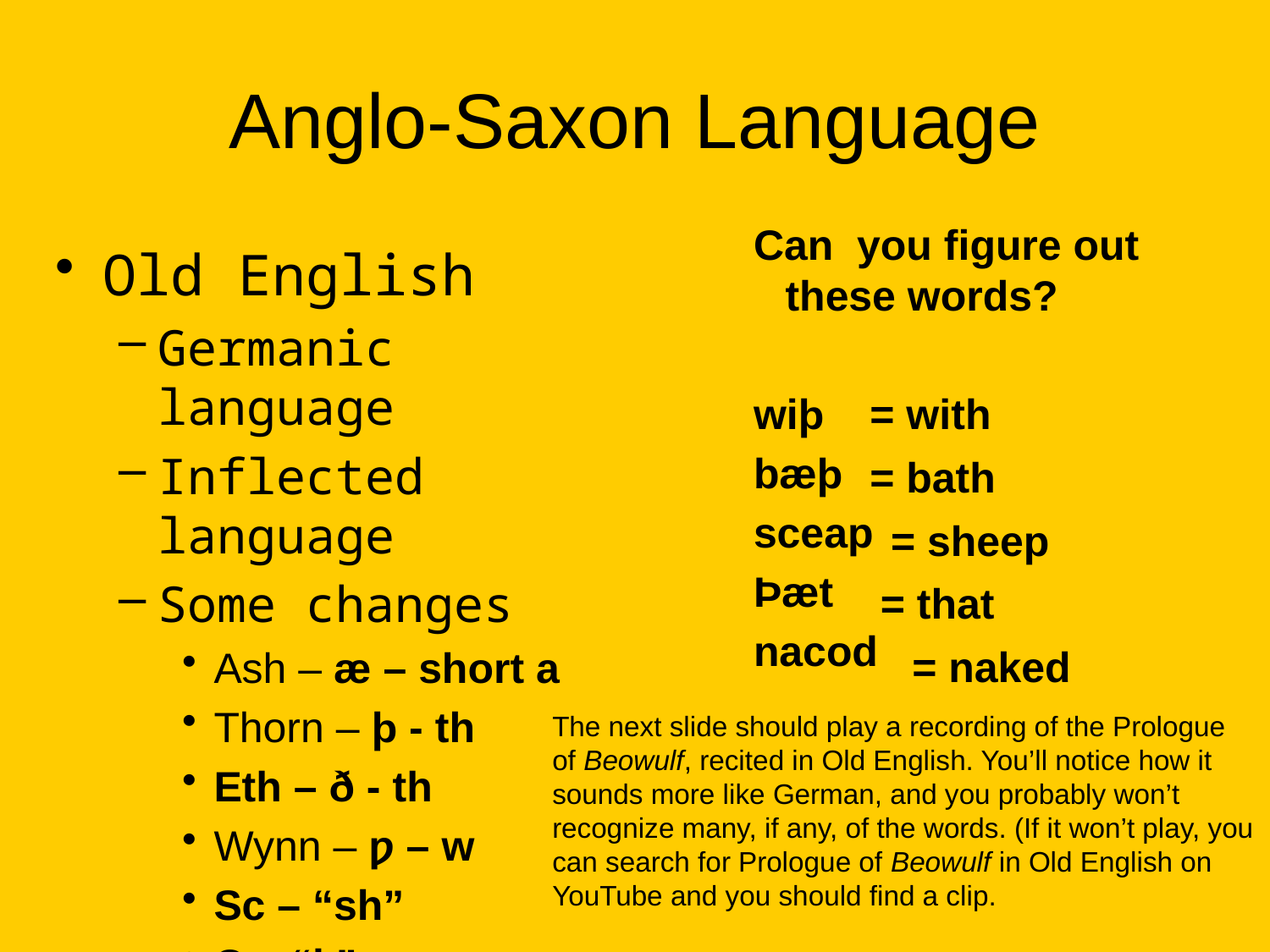

# Anglo-Saxon Language
Can  you figure out these words?

wiþ
bæþ
sceap
Þæt
nacod
Old English
Germanic language
Inflected language
Some changes
Ash – æ – short a
Thorn – þ - th
Eth – ð - th
Wynn – ƿ – w
Sc – “sh”
C – “k”

= with
= bath
= sheep
= that
= naked
The next slide should play a recording of the Prologue of Beowulf, recited in Old English. You’ll notice how it sounds more like German, and you probably won’t recognize many, if any, of the words. (If it won’t play, you can search for Prologue of Beowulf in Old English on YouTube and you should find a clip.